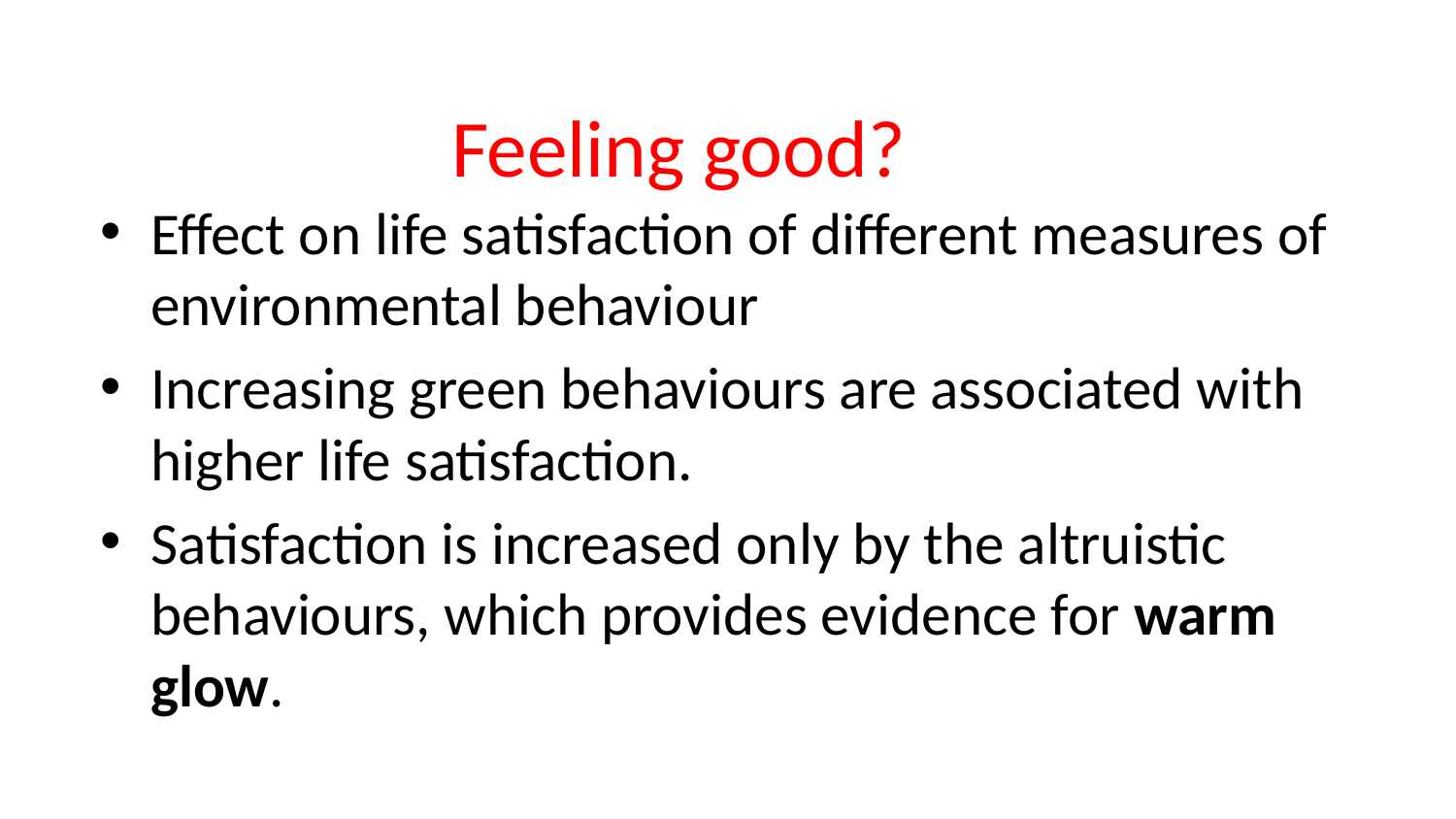

# Feeling good?
Effect on life satisfaction of different measures of environmental behaviour
Increasing green behaviours are associated with higher life satisfaction.
Satisfaction is increased only by the altruistic behaviours, which provides evidence for warm glow.